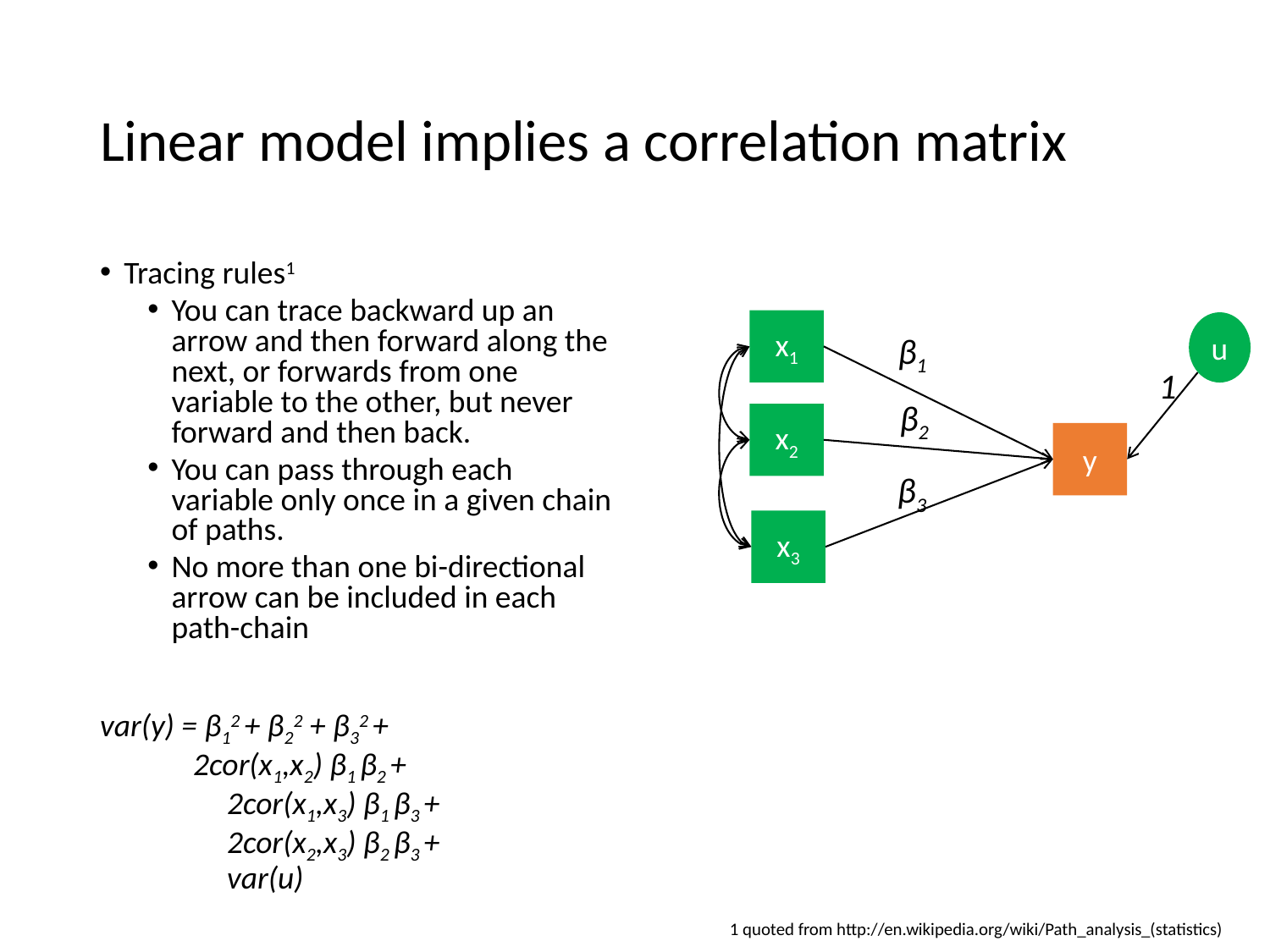

# Linear model implies a correlation matrix
Tracing rules1
You can trace backward up an arrow and then forward along the next, or forwards from one variable to the other, but never forward and then back.
You can pass through each variable only once in a given chain of paths.
No more than one bi-directional arrow can be included in each path-chain

var(y) = β12 + β22 + β32 +
             2cor(x1,x2) β1 β2 +
	2cor(x1,x3) β1 β3 +
 	2cor(x2,x3) β2 β3 +
	var(u)
x1
u
β1
1
β2
x2
y
β3
x3
1 quoted from http://en.wikipedia.org/wiki/Path_analysis_(statistics)